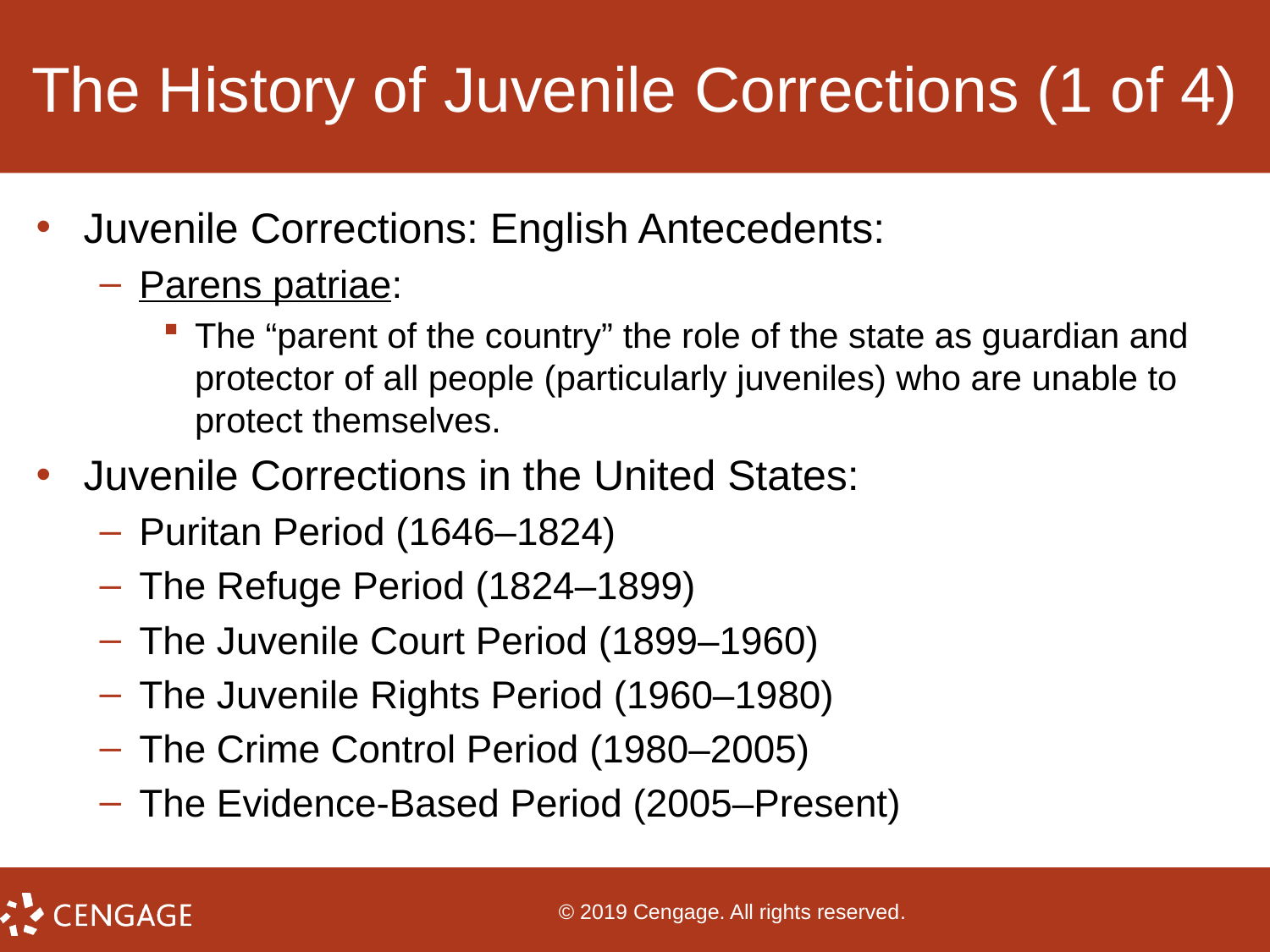

# The History of Juvenile Corrections (1 of 4)
Juvenile Corrections: English Antecedents:
Parens patriae:
The “parent of the country” the role of the state as guardian and protector of all people (particularly juveniles) who are unable to protect themselves.
Juvenile Corrections in the United States:
Puritan Period (1646–1824)
The Refuge Period (1824–1899)
The Juvenile Court Period (1899–1960)
The Juvenile Rights Period (1960–1980)
The Crime Control Period (1980–2005)
The Evidence-Based Period (2005–Present)